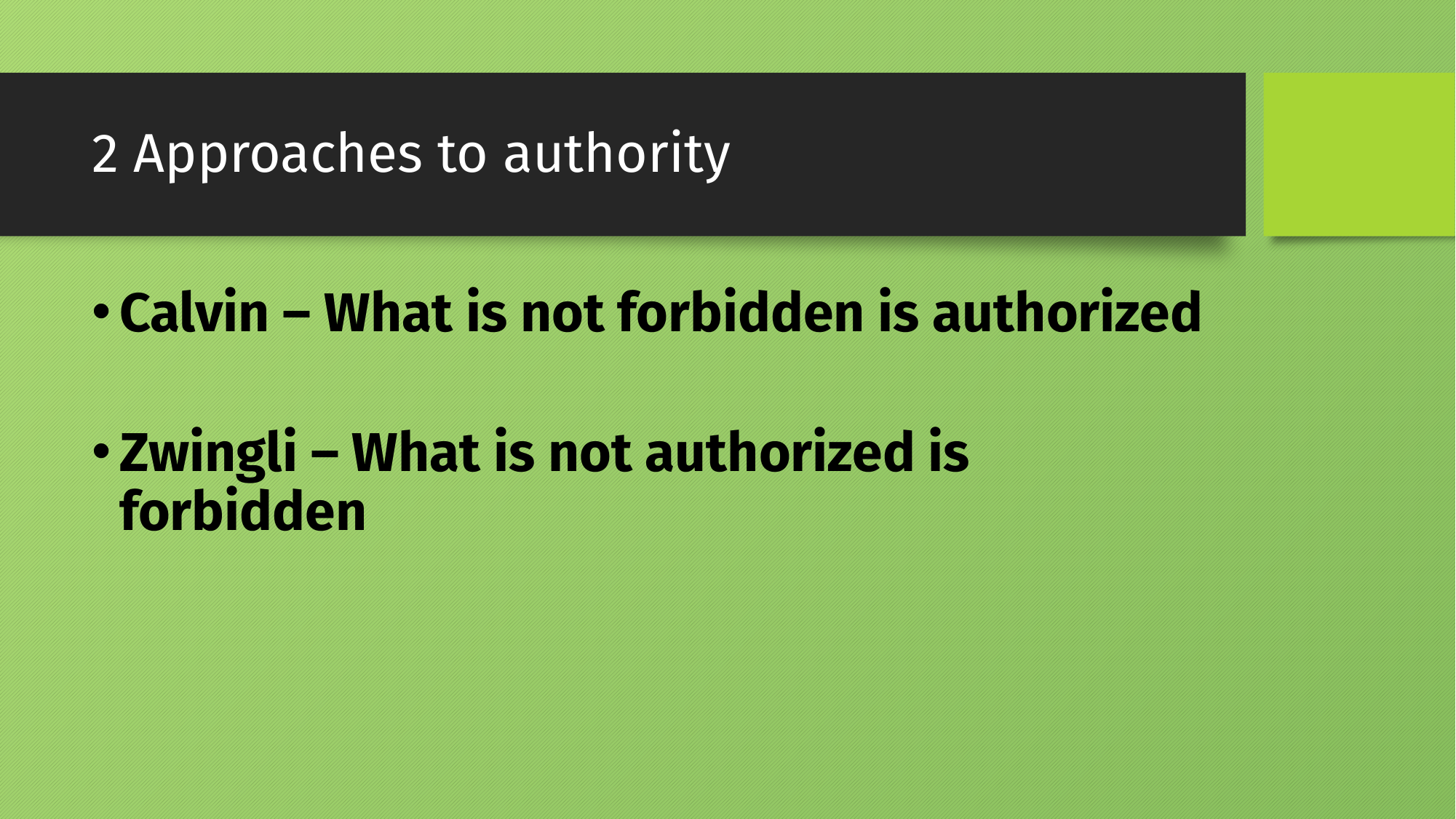

# 2 Approaches to authority
Calvin – What is not forbidden is authorized
Zwingli – What is not authorized is forbidden